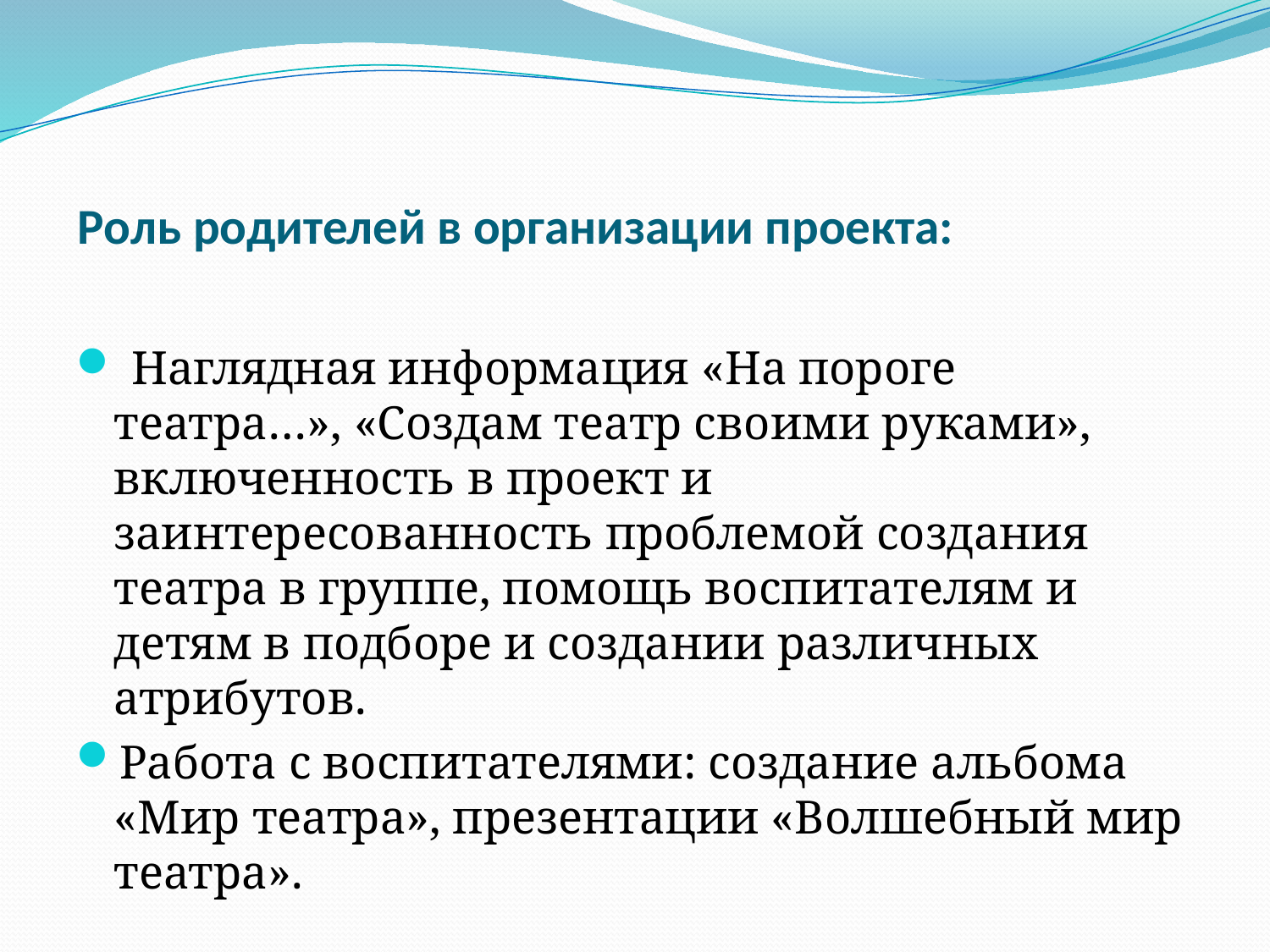

# Роль родителей в организации проекта:

 Наглядная информация «На пороге театра…», «Создам театр своими руками», включенность в проект и заинтересованность проблемой создания театра в группе, помощь воспитателям и детям в подборе и создании различных атрибутов.
Работа с воспитателями: создание альбома «Мир театра», презентации «Волшебный мир театра».